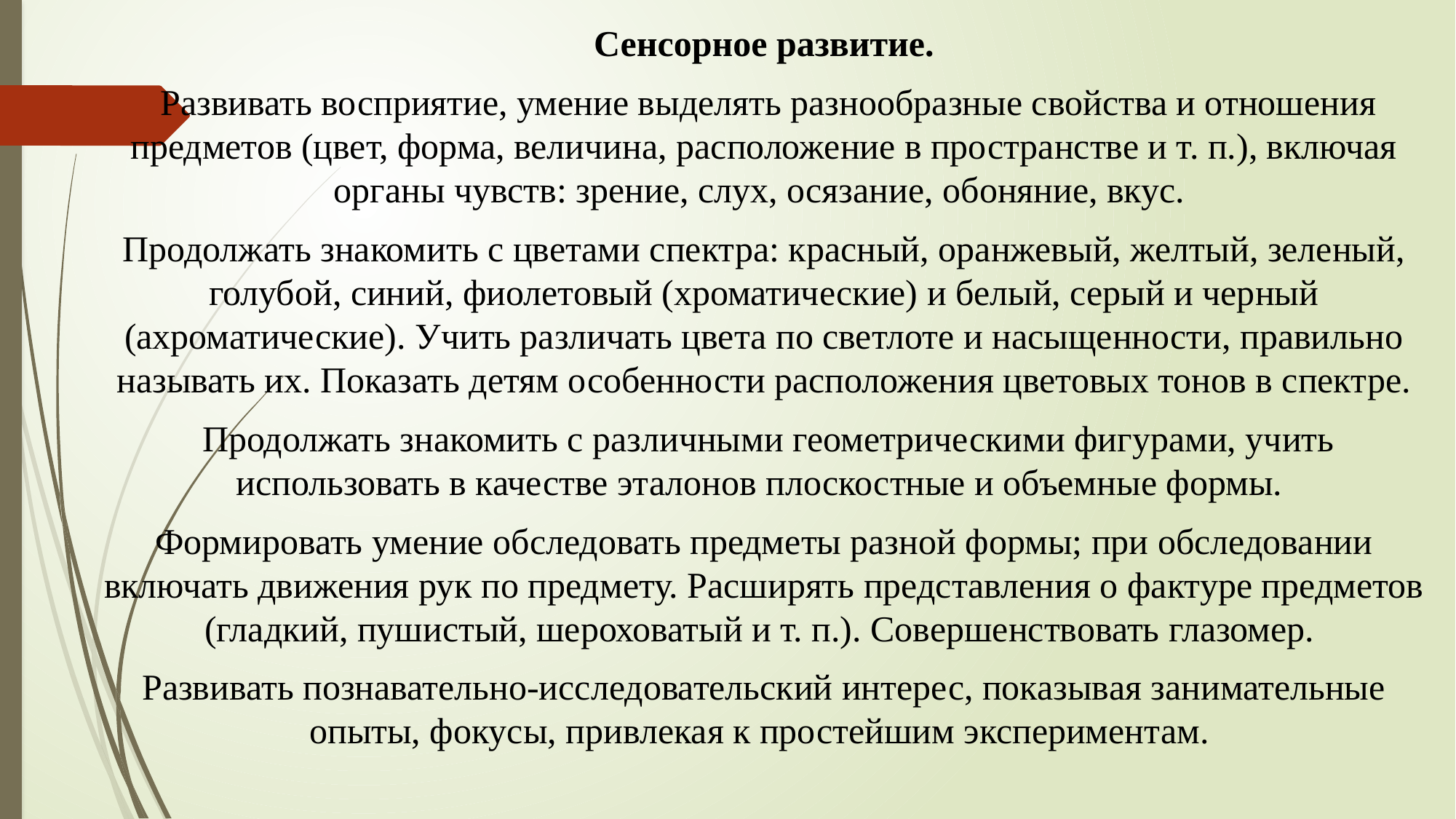

Сенсорное развитие.
 Развивать восприятие, умение выделять разнообразные свойства и отношения предметов (цвет, форма, величина, расположение в пространстве и т. п.), включая органы чувств: зрение, слух, осязание, обоняние, вкус.
Продолжать знакомить с цветами спектра: красный, оранжевый, желтый, зеленый, голубой, синий, фиолетовый (хроматические) и белый, серый и черный (ахроматические). Учить различать цвета по светлоте и насыщенности, правильно называть их. Показать детям особенности расположения цветовых тонов в спектре.
 Продолжать знакомить с различными геометрическими фигурами, учить использовать в качестве эталонов плоскостные и объемные формы.
Формировать умение обследовать предметы разной формы; при обследовании включать движения рук по предмету. Расширять представления о фактуре предметов (гладкий, пушистый, шероховатый и т. п.). Совершенствовать глазомер.
Развивать познавательно-исследовательский интерес, показывая занимательные опыты, фокусы, привлекая к простейшим экспериментам.